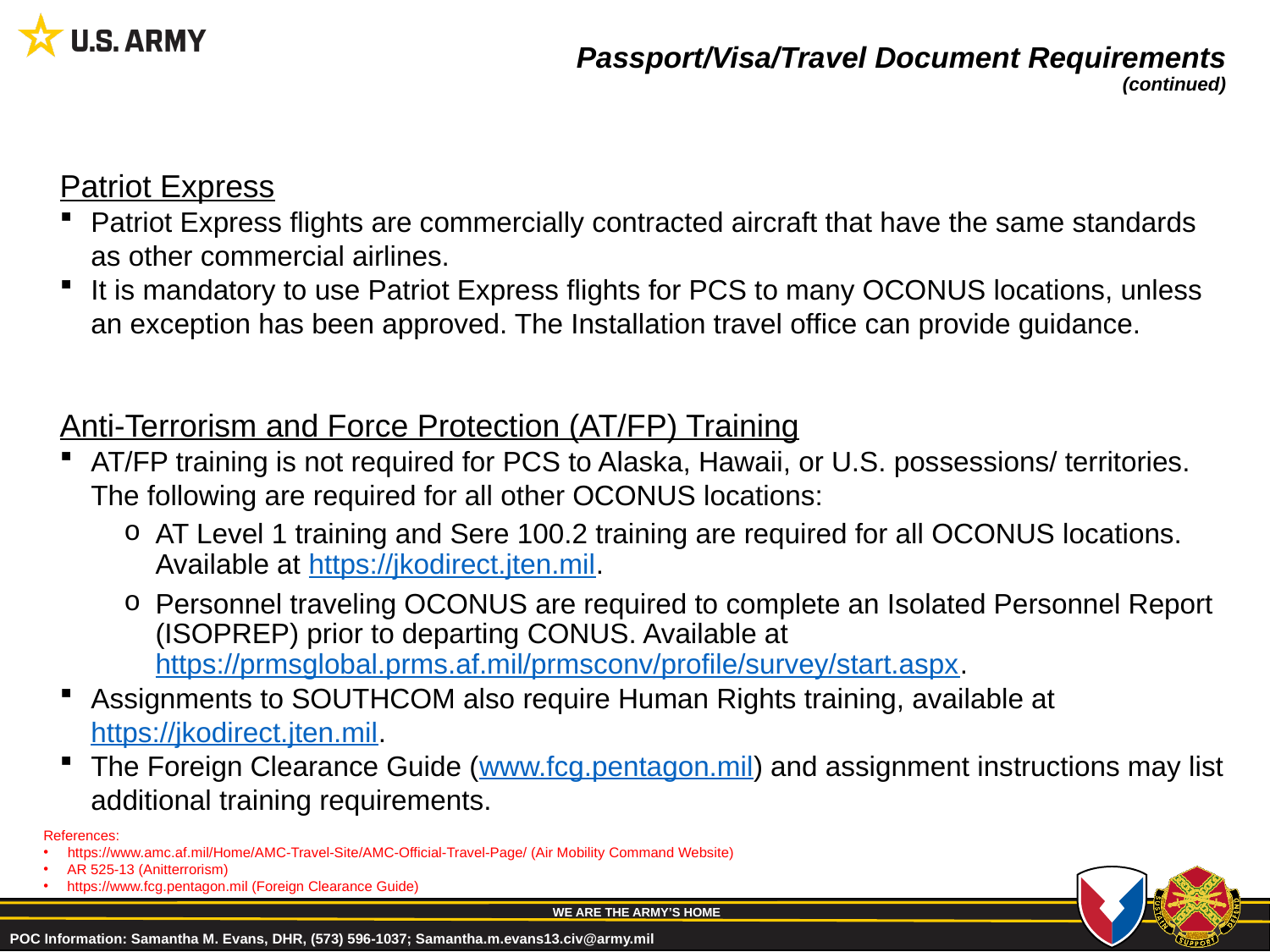

# Passport/Visa/Travel Document Requirements (continued)
Patriot Express
Patriot Express flights are commercially contracted aircraft that have the same standards as other commercial airlines.
It is mandatory to use Patriot Express flights for PCS to many OCONUS locations, unless an exception has been approved. The Installation travel office can provide guidance.

Anti-Terrorism and Force Protection (AT/FP) Training
AT/FP training is not required for PCS to Alaska, Hawaii, or U.S. possessions/ territories. The following are required for all other OCONUS locations:
AT Level 1 training and Sere 100.2 training are required for all OCONUS locations. Available at https://jkodirect.jten.mil.
Personnel traveling OCONUS are required to complete an Isolated Personnel Report (ISOPREP) prior to departing CONUS. Available at https://prmsglobal.prms.af.mil/prmsconv/profile/survey/start.aspx.
Assignments to SOUTHCOM also require Human Rights training, available at https://jkodirect.jten.mil.
The Foreign Clearance Guide (www.fcg.pentagon.mil) and assignment instructions may list additional training requirements.

References:
https://www.amc.af.mil/Home/AMC-Travel-Site/AMC-Official-Travel-Page/ (Air Mobility Command Website)
AR 525-13 (Anitterrorism)
https://www.fcg.pentagon.mil (Foreign Clearance Guide)